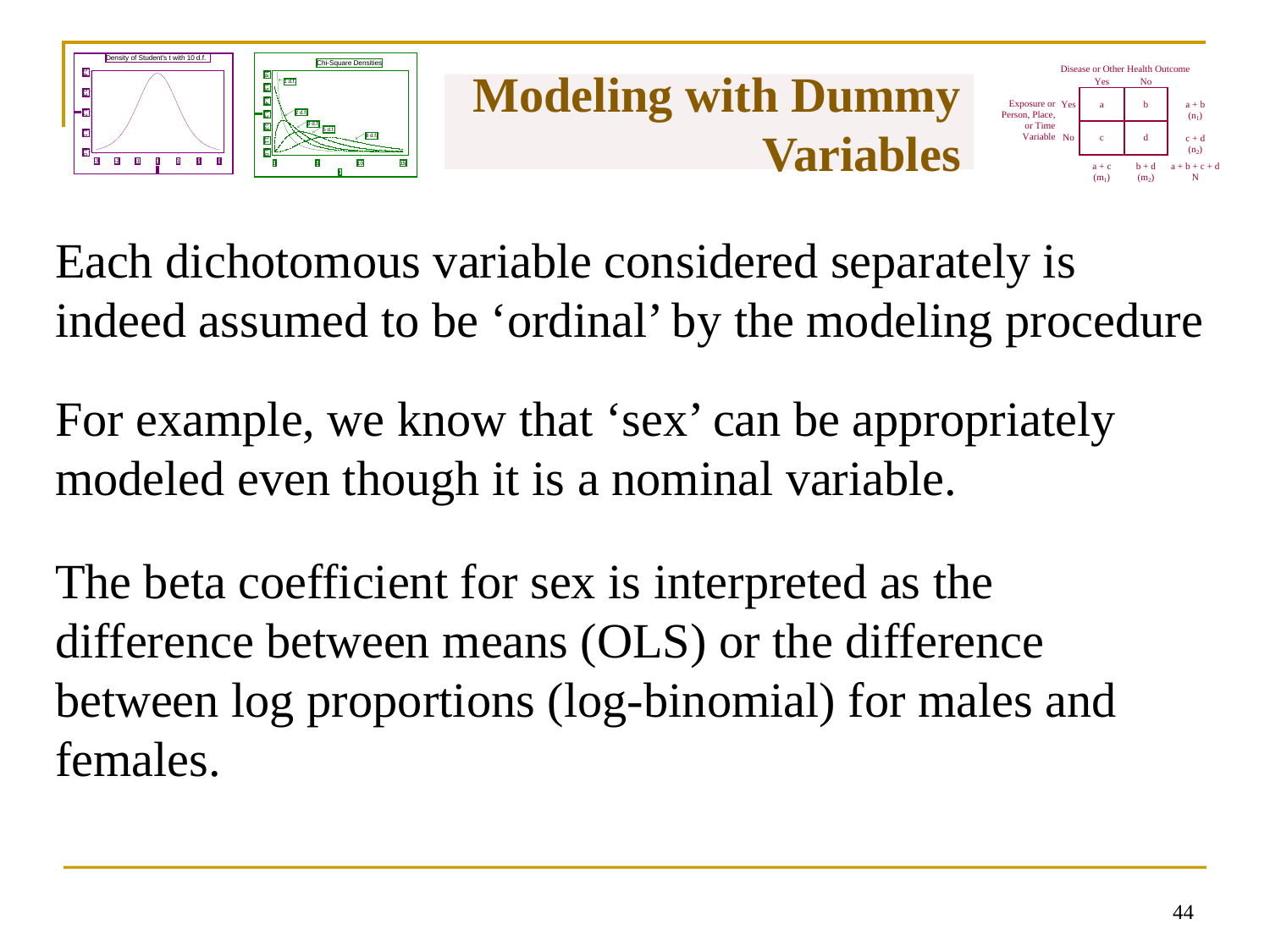

# Modeling with Dummy Variables
Each dichotomous variable considered separately is indeed assumed to be ‘ordinal’ by the modeling procedure

For example, we know that ‘sex’ can be appropriately modeled even though it is a nominal variable.

The beta coefficient for sex is interpreted as the difference between means (OLS) or the difference between log proportions (log-binomial) for males and females.
44